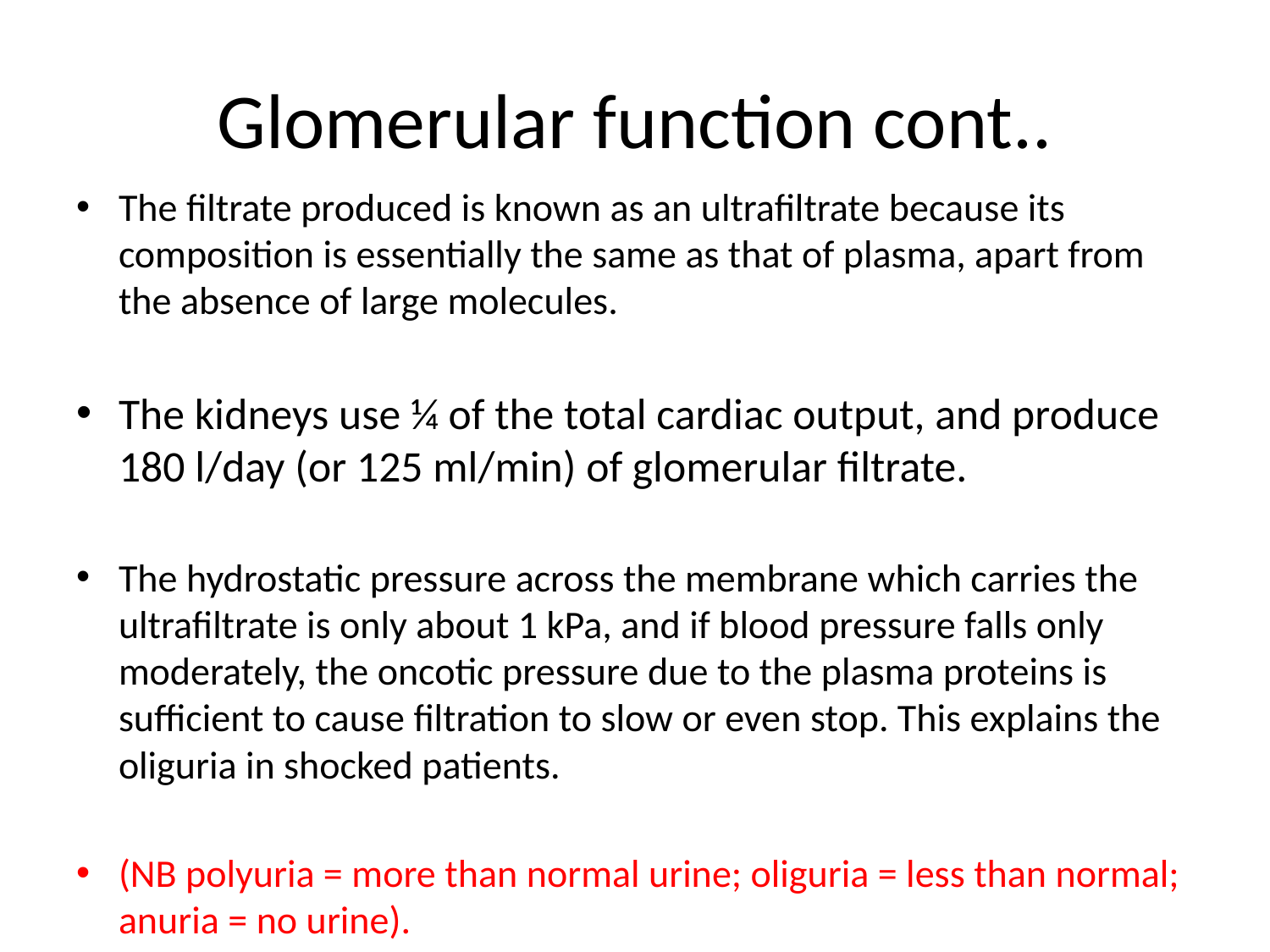

# Glomerular function cont..
The filtrate produced is known as an ultrafiltrate because its composition is essentially the same as that of plasma, apart from the absence of large molecules.

The kidneys use ¼ of the total cardiac output, and produce 180 l/day (or 125 ml/min) of glomerular filtrate.

The hydrostatic pressure across the membrane which carries the ultrafiltrate is only about 1 kPa, and if blood pressure falls only moderately, the oncotic pressure due to the plasma proteins is sufficient to cause filtration to slow or even stop. This explains the oliguria in shocked patients.

(NB polyuria = more than normal urine; oliguria = less than normal; anuria = no urine).